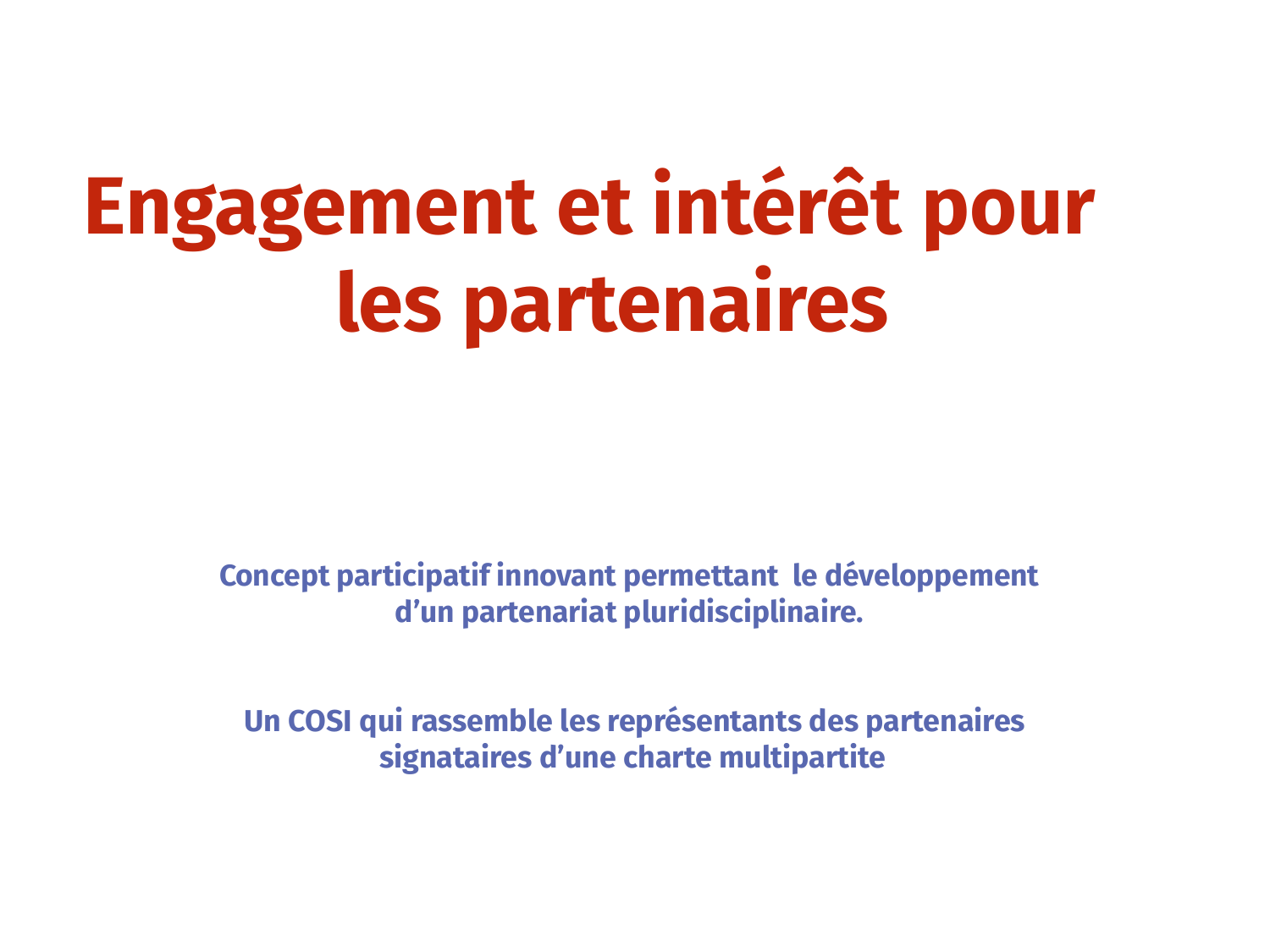

# Engagement et intérêt pour les partenaires

Concept participatif innovant permettant  le développement d’un partenariat pluridisciplinaire.

 Un COSI qui rassemble les représentants des partenaires signataires d’une charte multipartite